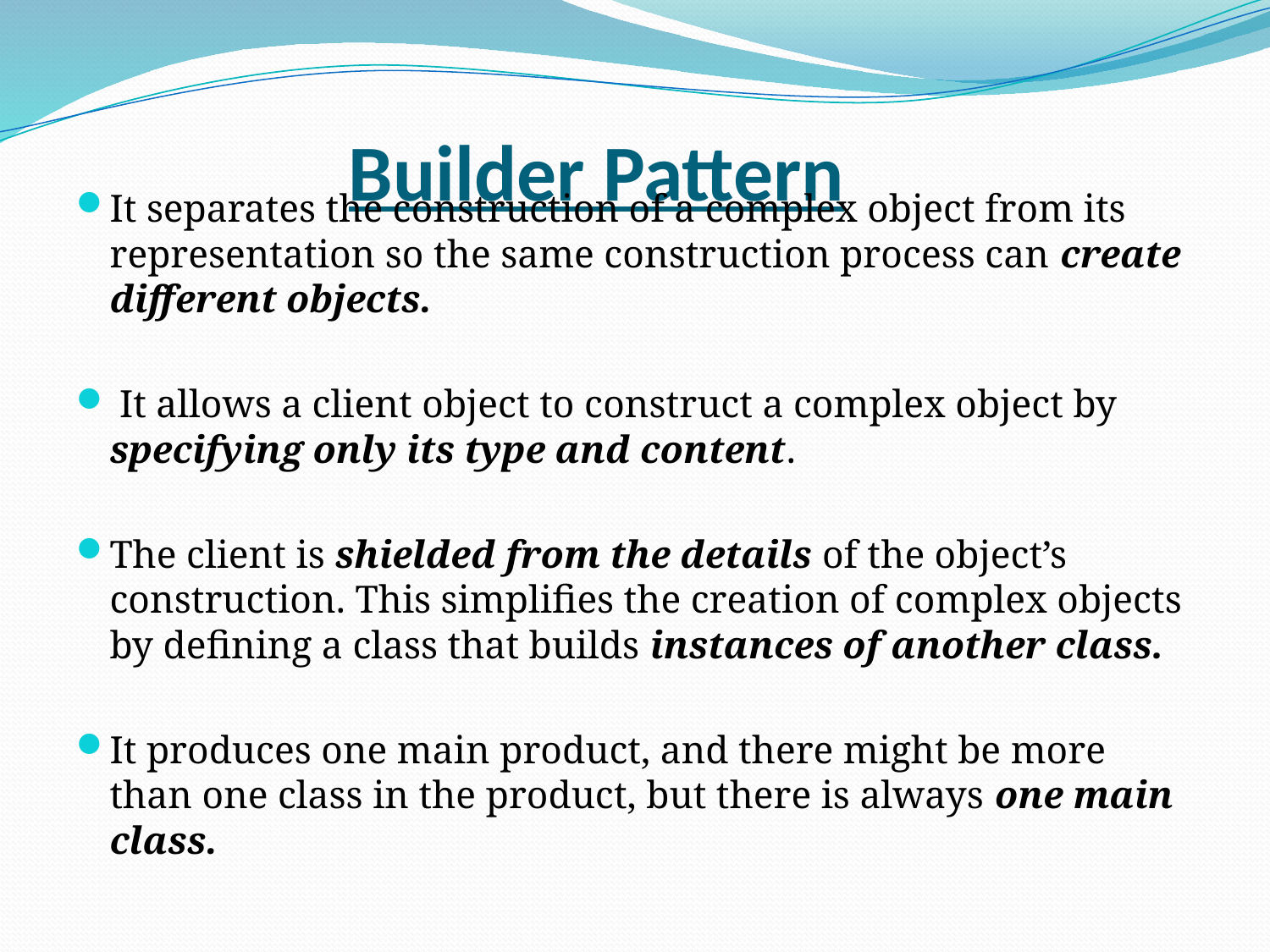

# Builder Pattern
It separates the construction of a complex object from its representation so the same construction process can create different objects.

 It allows a client object to construct a complex object by specifying only its type and content.

The client is shielded from the details of the object’s construction. This simplifies the creation of complex objects by defining a class that builds instances of another class.

It produces one main product, and there might be more than one class in the product, but there is always one main class.